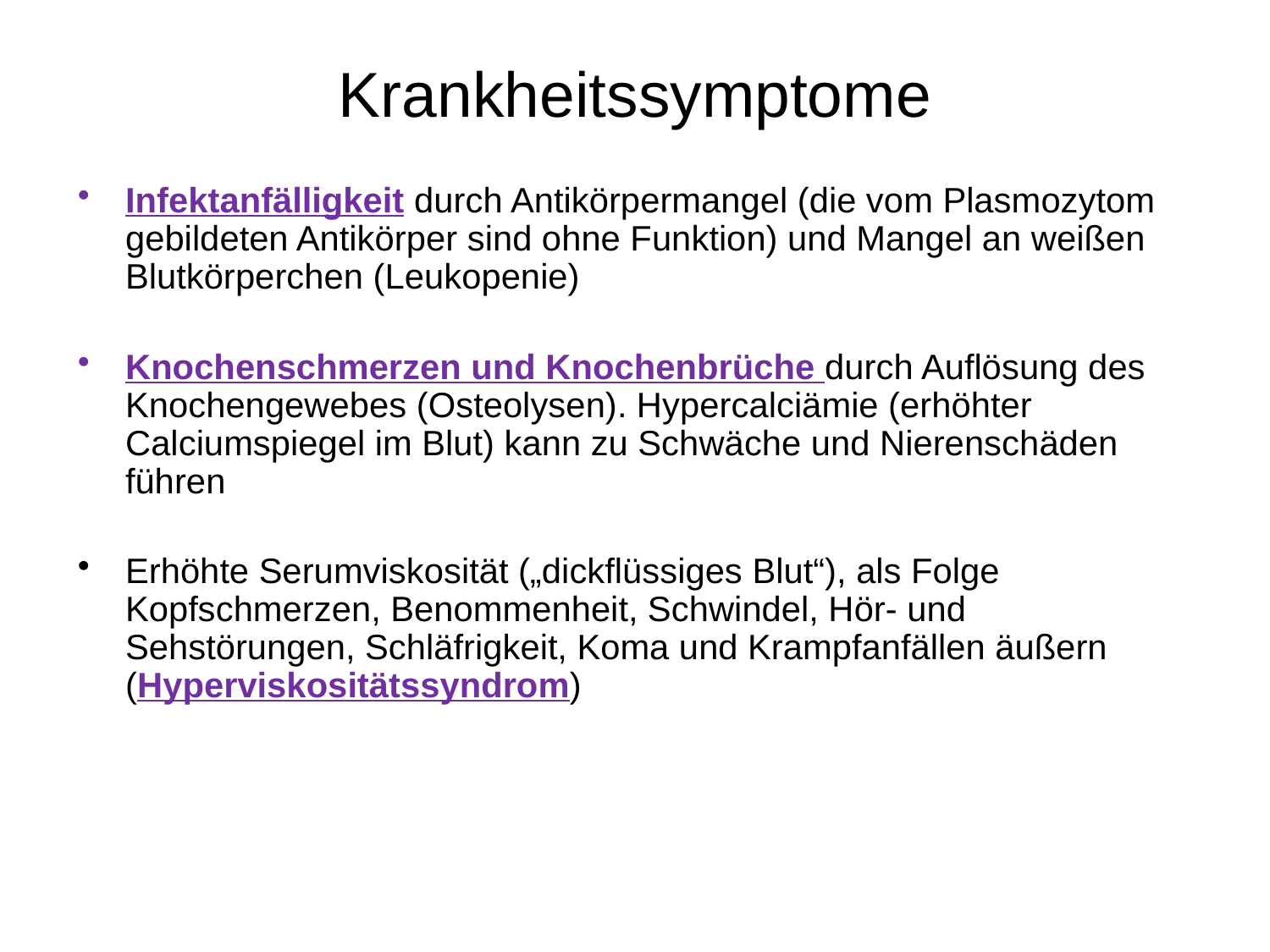

# Krankheitssymptome
Infektanfälligkeit durch Antikörpermangel (die vom Plasmozytom gebildeten Antikörper sind ohne Funktion) und Mangel an weißen Blutkörperchen (Leukopenie)

Knochenschmerzen und Knochenbrüche durch Auflösung des Knochengewebes (Osteolysen). Hypercalciämie (erhöhter Calciumspiegel im Blut) kann zu Schwäche und Nierenschäden führen

Erhöhte Serumviskosität („dickflüssiges Blut“), als Folge Kopfschmerzen, Benommenheit, Schwindel, Hör- und Sehstörungen, Schläfrigkeit, Koma und Krampfanfällen äußern (Hyperviskositätssyndrom)